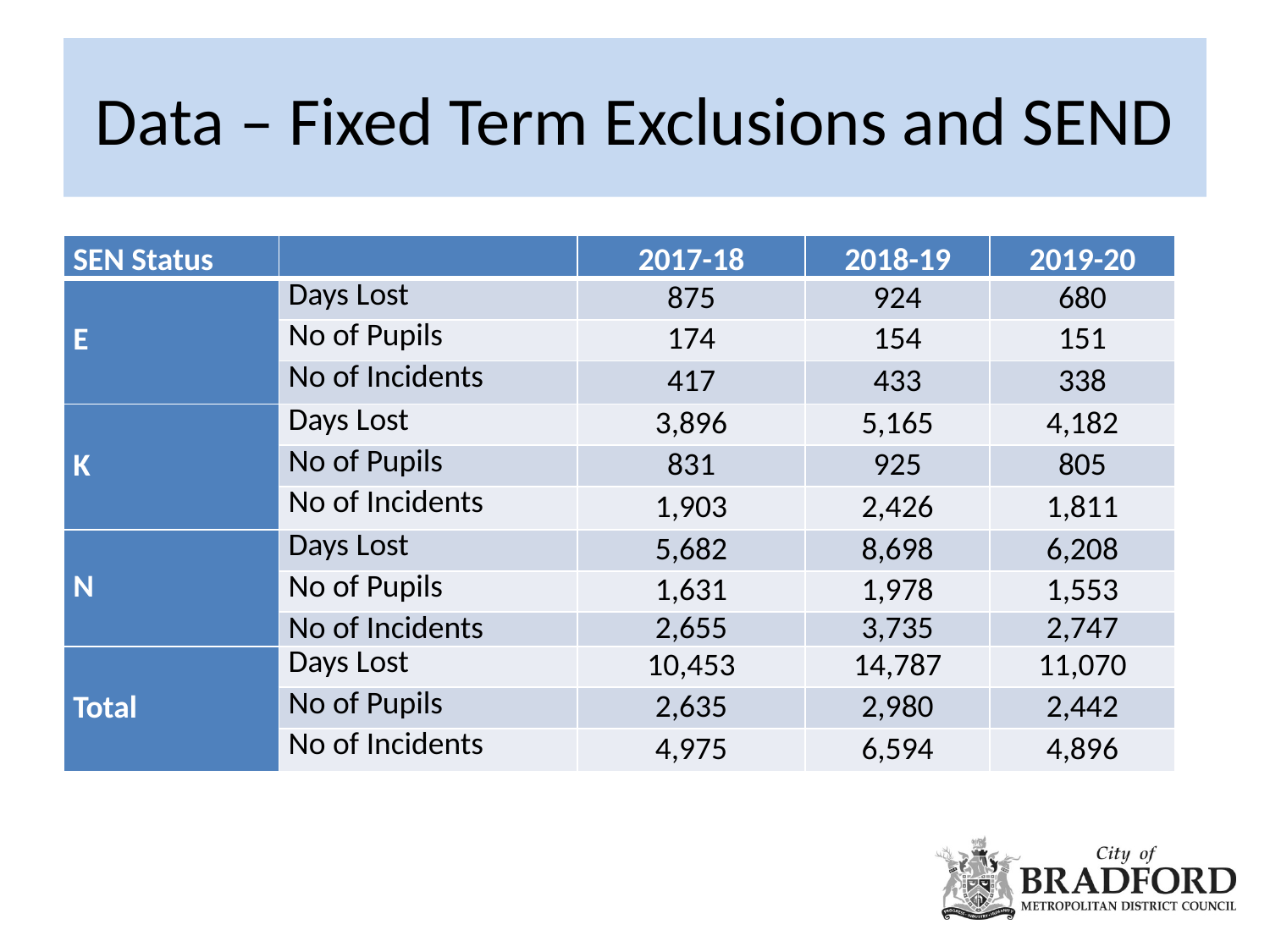

# Data – Fixed Term Exclusions and SEND
| SEN Status |  | 2017-18 | 2018-19 | 2019-20 |
| --- | --- | --- | --- | --- |
| E | Days Lost | 875 | 924 | 680 |
|  | No of Pupils | 174 | 154 | 151 |
|  | No of Incidents | 417 | 433 | 338 |
| K | Days Lost | 3,896 | 5,165 | 4,182 |
|  | No of Pupils | 831 | 925 | 805 |
|  | No of Incidents | 1,903 | 2,426 | 1,811 |
| N | Days Lost | 5,682 | 8,698 | 6,208 |
|  | No of Pupils | 1,631 | 1,978 | 1,553 |
|  | No of Incidents | 2,655 | 3,735 | 2,747 |
| Total | Days Lost | 10,453 | 14,787 | 11,070 |
|  | No of Pupils | 2,635 | 2,980 | 2,442 |
|  | No of Incidents | 4,975 | 6,594 | 4,896 |